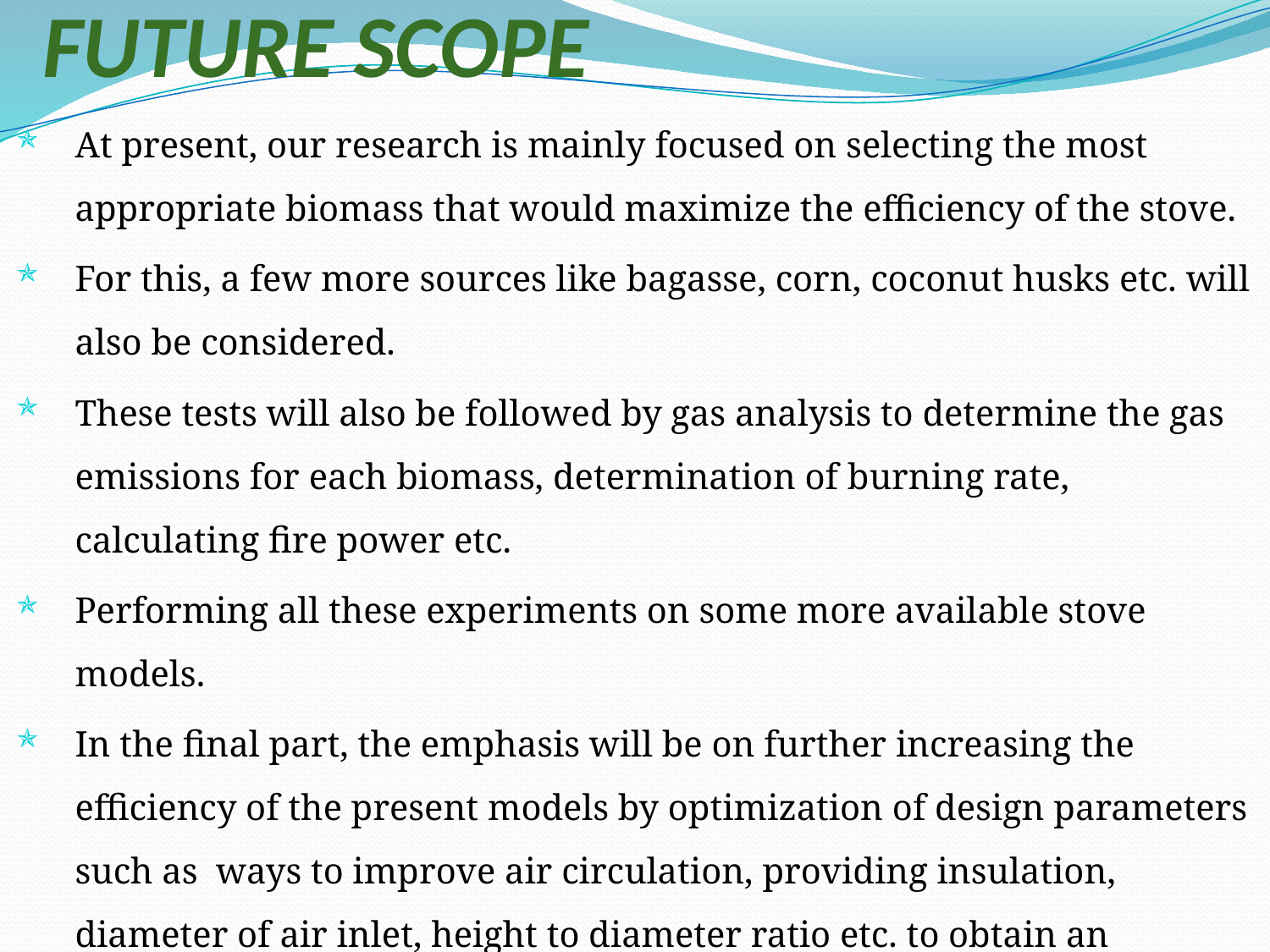

# FUTURE SCOPE
At present, our research is mainly focused on selecting the most appropriate biomass that would maximize the efficiency of the stove.
For this, a few more sources like bagasse, corn, coconut husks etc. will also be considered.
These tests will also be followed by gas analysis to determine the gas emissions for each biomass, determination of burning rate, calculating fire power etc.
Performing all these experiments on some more available stove models.
In the final part, the emphasis will be on further increasing the efficiency of the present models by optimization of design parameters such as  ways to improve air circulation, providing insulation, diameter of air inlet, height to diameter ratio etc. to obtain an improved design of the gasifier stove.